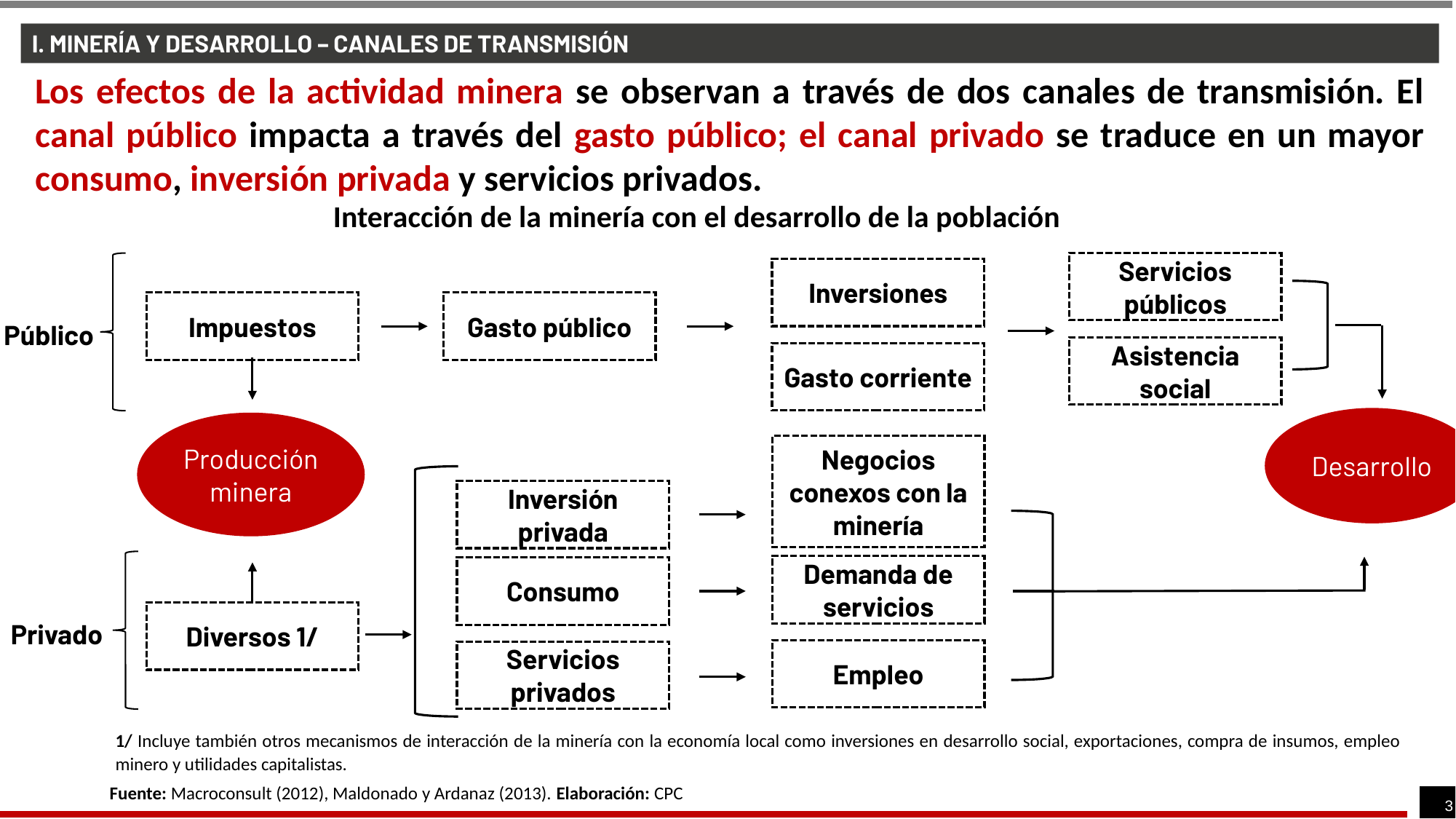

I. MINERÍA Y DESARROLLO – CANALES DE TRANSMISIÓN
Los efectos de la actividad minera se observan a través de dos canales de transmisión. El canal público impacta a través del gasto público; el canal privado se traduce en un mayor consumo, inversión privada y servicios privados.

Interacción de la minería con el desarrollo de la población

Servicios públicos
Inversiones

Impuestos
Gasto público
Público
Asistencia social
Gasto corriente
Desarrollo
Producción minera
Negocios conexos con la minería

Inversión privada

Demanda de servicios
Consumo
Diversos 1/
Privado
Empleo
Servicios privados
1/ Incluye también otros mecanismos de interacción de la minería con la economía local como inversiones en desarrollo social, exportaciones, compra de insumos, empleo minero y utilidades capitalistas.
Fuente: Macroconsult (2012), Maldonado y Ardanaz (2013). Elaboración: CPC
3